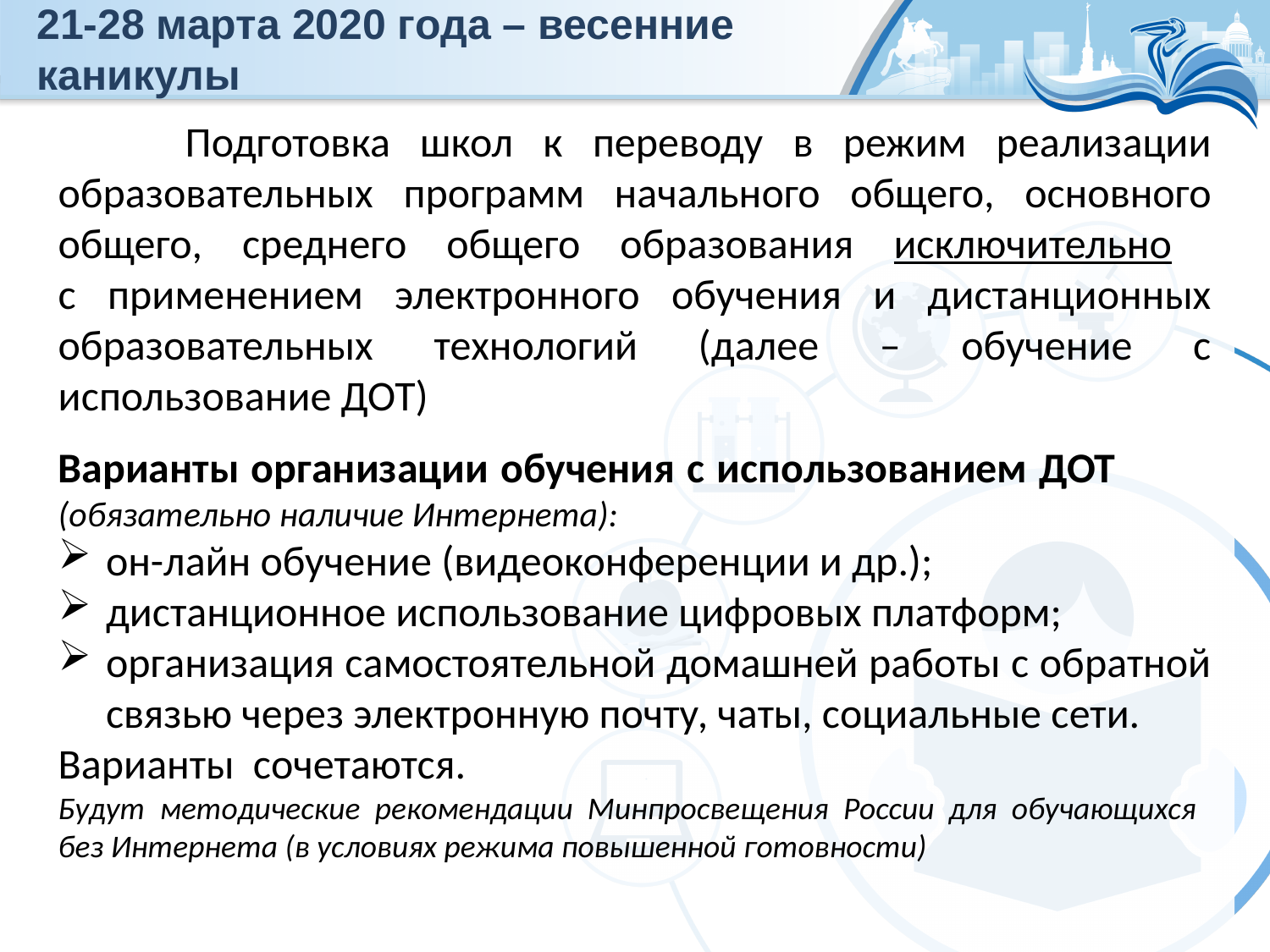

# 21-28 марта 2020 года – весенние каникулы
	Подготовка школ к переводу в режим реализации образовательных программ начального общего, основного общего, среднего общего образования исключительно
с применением электронного обучения и дистанционных образовательных технологий (далее – обучение с использование ДОТ)
Варианты организации обучения с использованием ДОТ         (обязательно наличие Интернета):
он-лайн обучение (видеоконференции и др.);
дистанционное использование цифровых платформ;
организация самостоятельной домашней работы с обратной связью через электронную почту, чаты, социальные сети.
Варианты  сочетаются.
Будут методические рекомендации Минпросвещения России для обучающихся
без Интернета (в условиях режима повышенной готовности)
Количество 100-балльных результатов